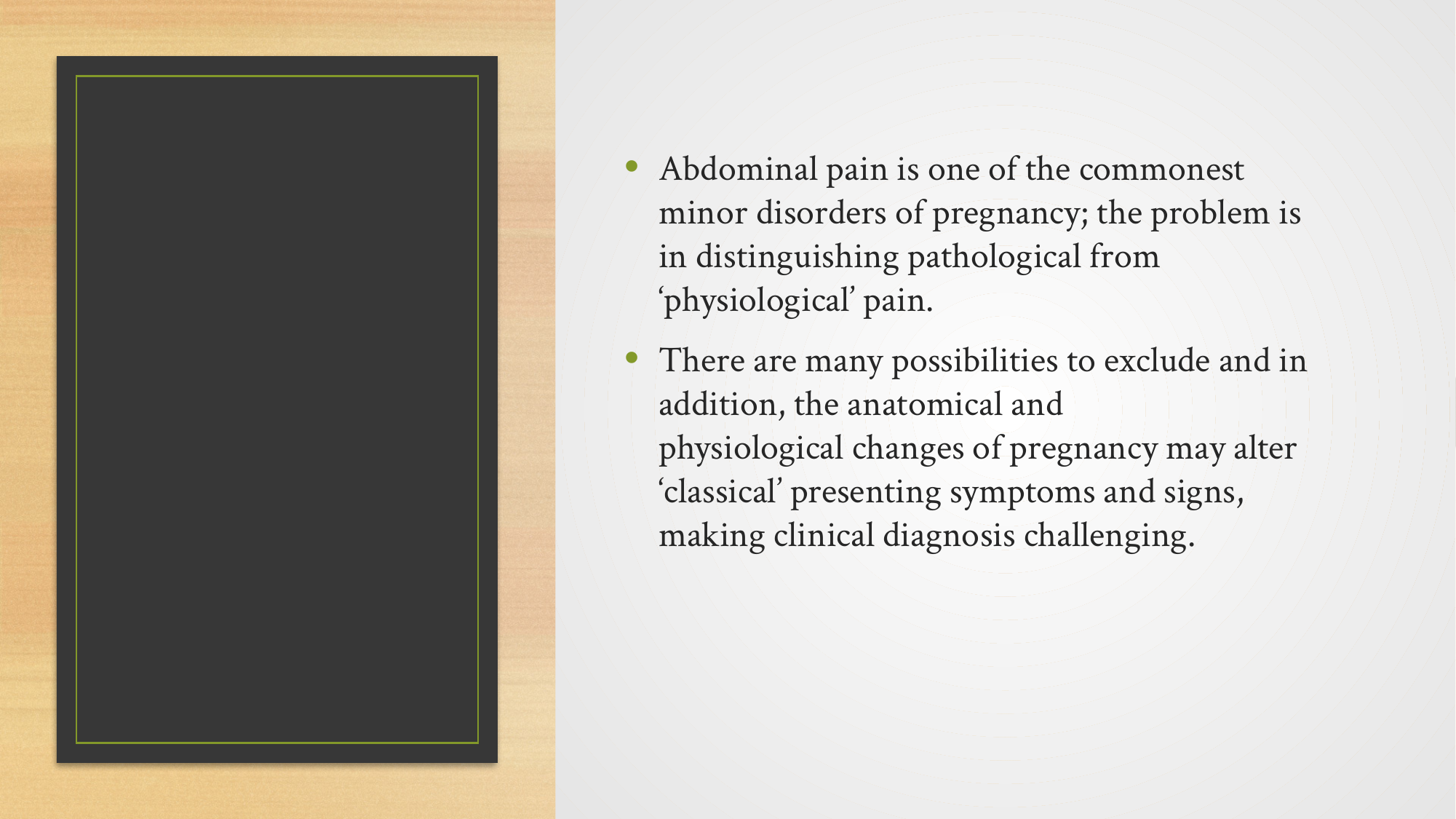

Abdominal pain is one of the commonest minor disorders of pregnancy; the problem is in distinguishing pathological from ‘physiological’ pain.
There are many possibilities to exclude and in addition, the anatomical and physiological changes of pregnancy may alter ‘classical’ presenting symptoms and signs, making clinical diagnosis challenging.